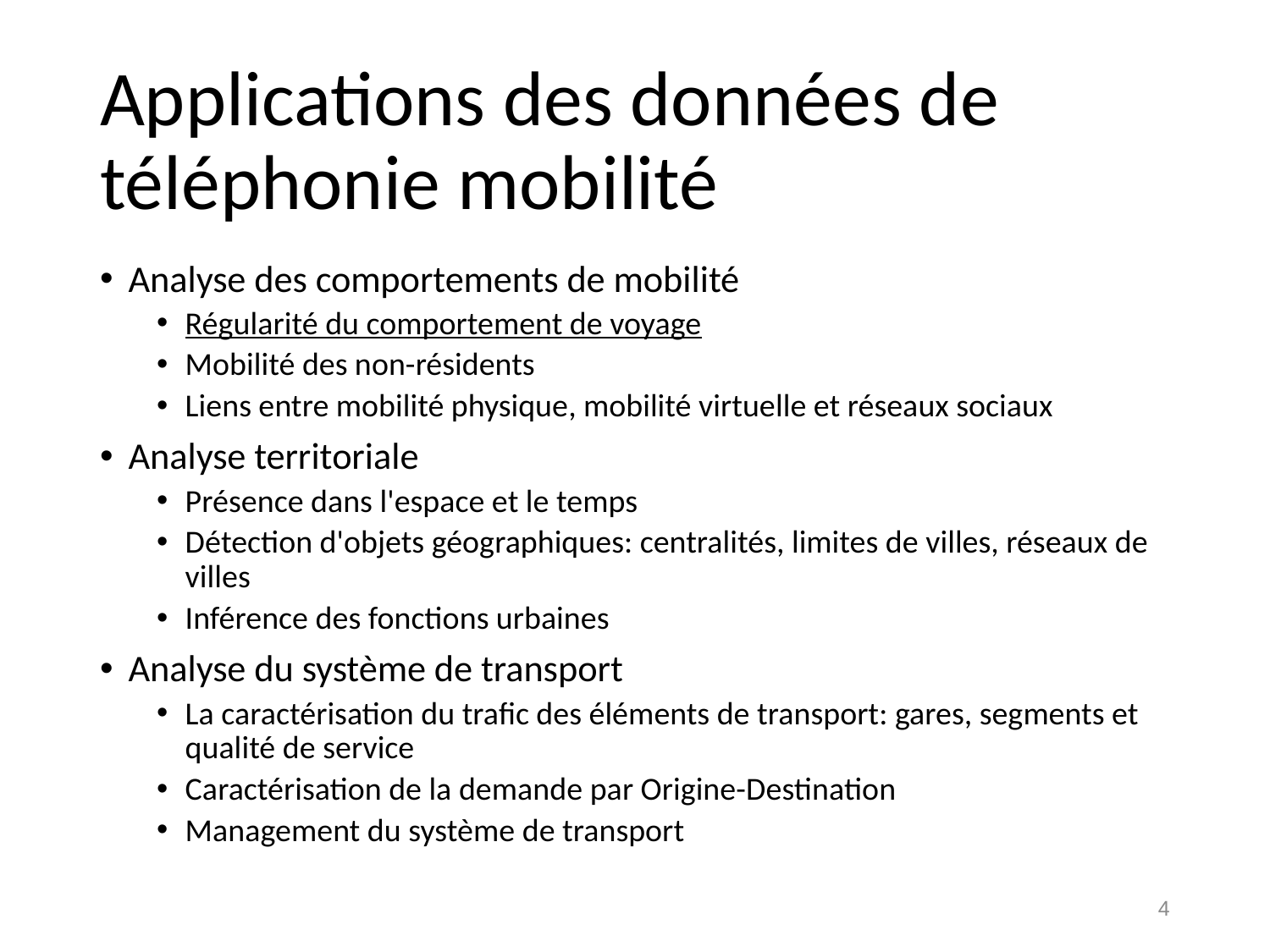

# Applications des données de téléphonie mobilité
Analyse des comportements de mobilité
Régularité du comportement de voyage
Mobilité des non-résidents
Liens entre mobilité physique, mobilité virtuelle et réseaux sociaux
Analyse territoriale
Présence dans l'espace et le temps
Détection d'objets géographiques: centralités, limites de villes, réseaux de villes
Inférence des fonctions urbaines
Analyse du système de transport
La caractérisation du trafic des éléments de transport: gares, segments et qualité de service
Caractérisation de la demande par Origine-Destination
Management du système de transport

4